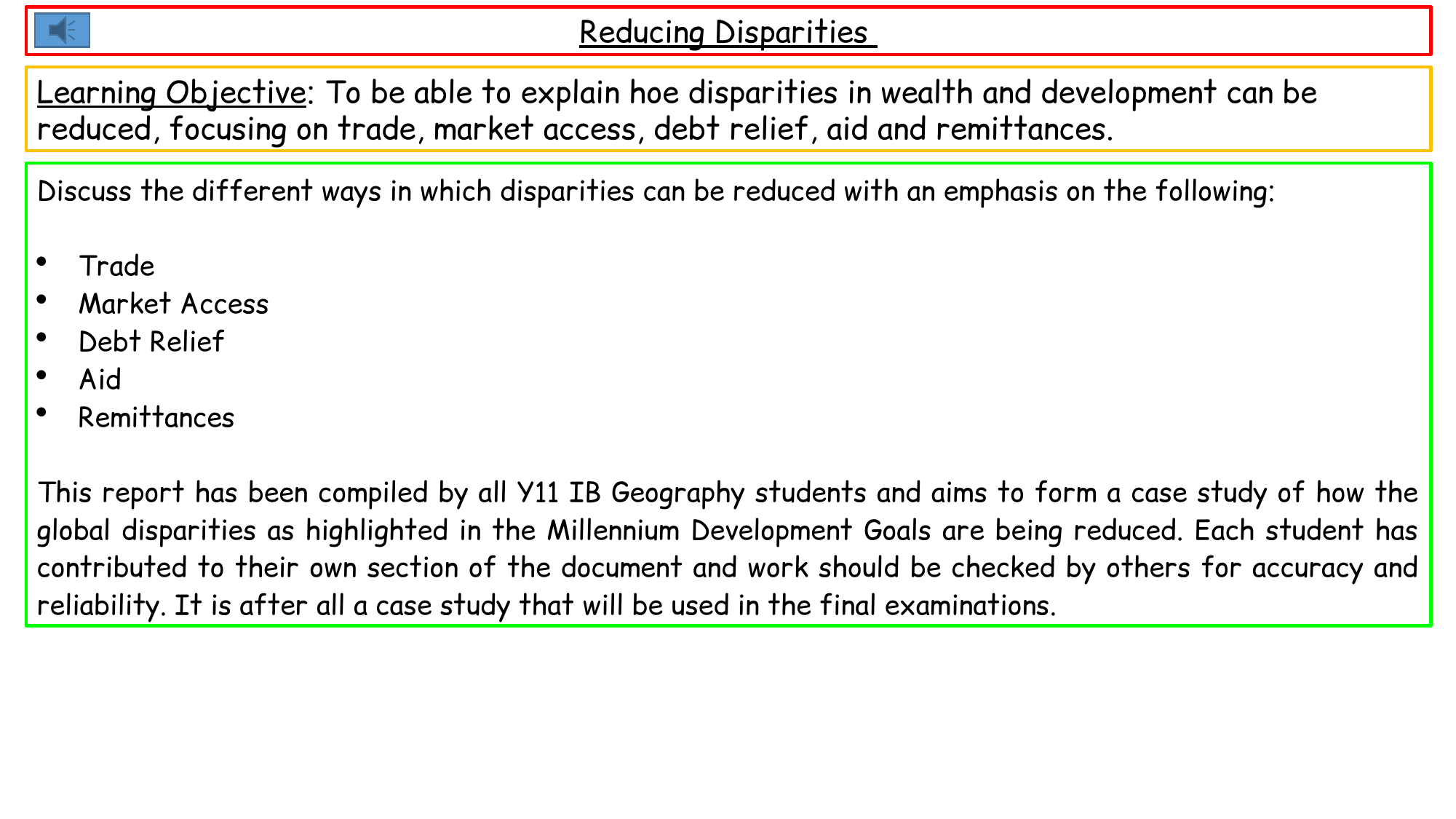

Reducing Disparities

Learning Objective: To be able to explain hoe disparities in wealth and development can be reduced, focusing on trade, market access, debt relief, aid and remittances.
Discuss the different ways in which disparities can be reduced with an emphasis on the following:

Trade
Market Access
Debt Relief
Aid
Remittances

This report has been compiled by all Y11 IB Geography students and aims to form a case study of how the global disparities as highlighted in the Millennium Development Goals are being reduced. Each student has contributed to their own section of the document and work should be checked by others for accuracy and reliability. It is after all a case study that will be used in the final examinations.